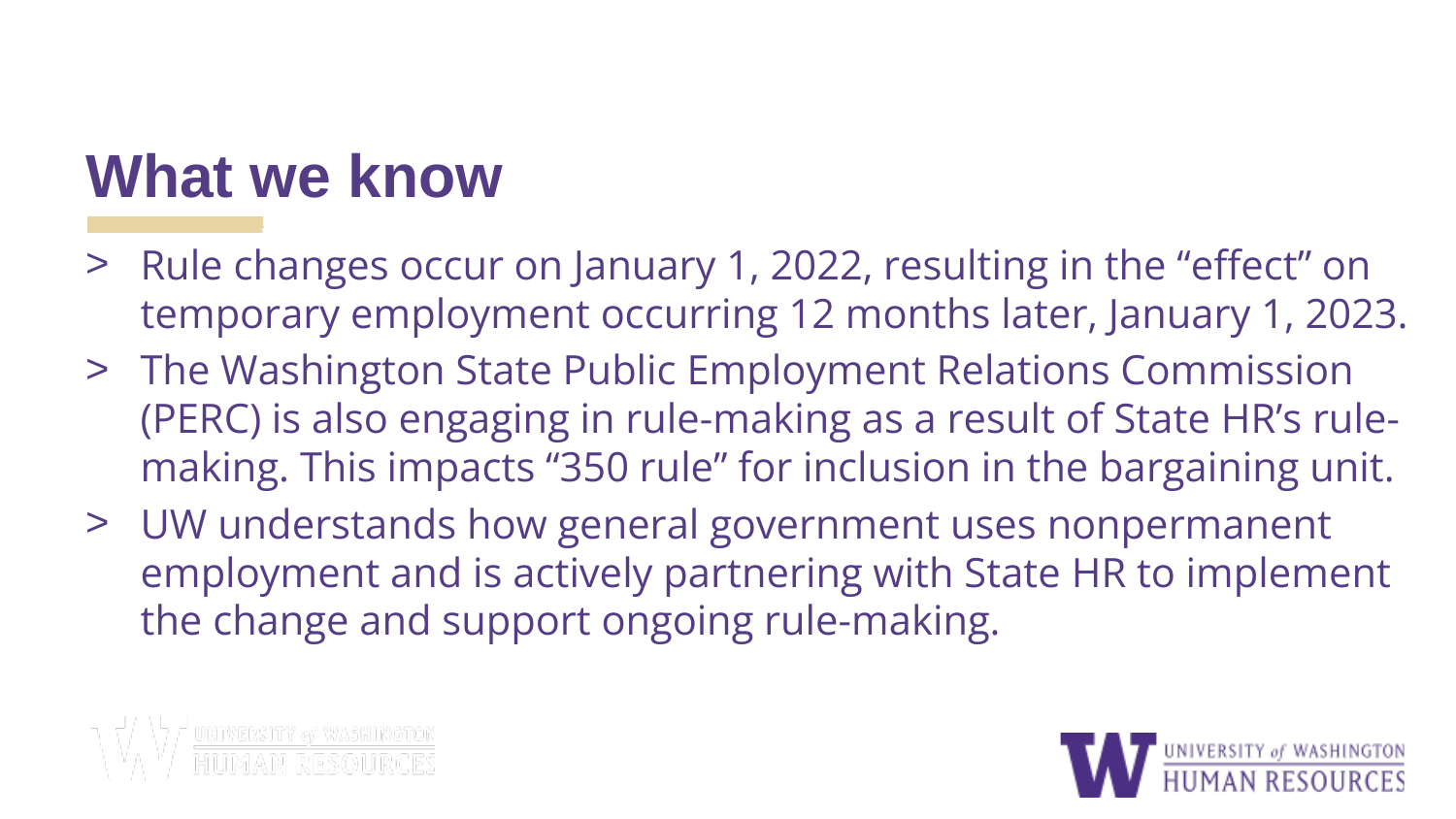

# What we know
Rule changes occur on January 1, 2022, resulting in the “effect” on temporary employment occurring 12 months later, January 1, 2023.
The Washington State Public Employment Relations Commission (PERC) is also engaging in rule-making as a result of State HR’s rule-making. This impacts “350 rule” for inclusion in the bargaining unit.
UW understands how general government uses nonpermanent employment and is actively partnering with State HR to implement the change and support ongoing rule-making.